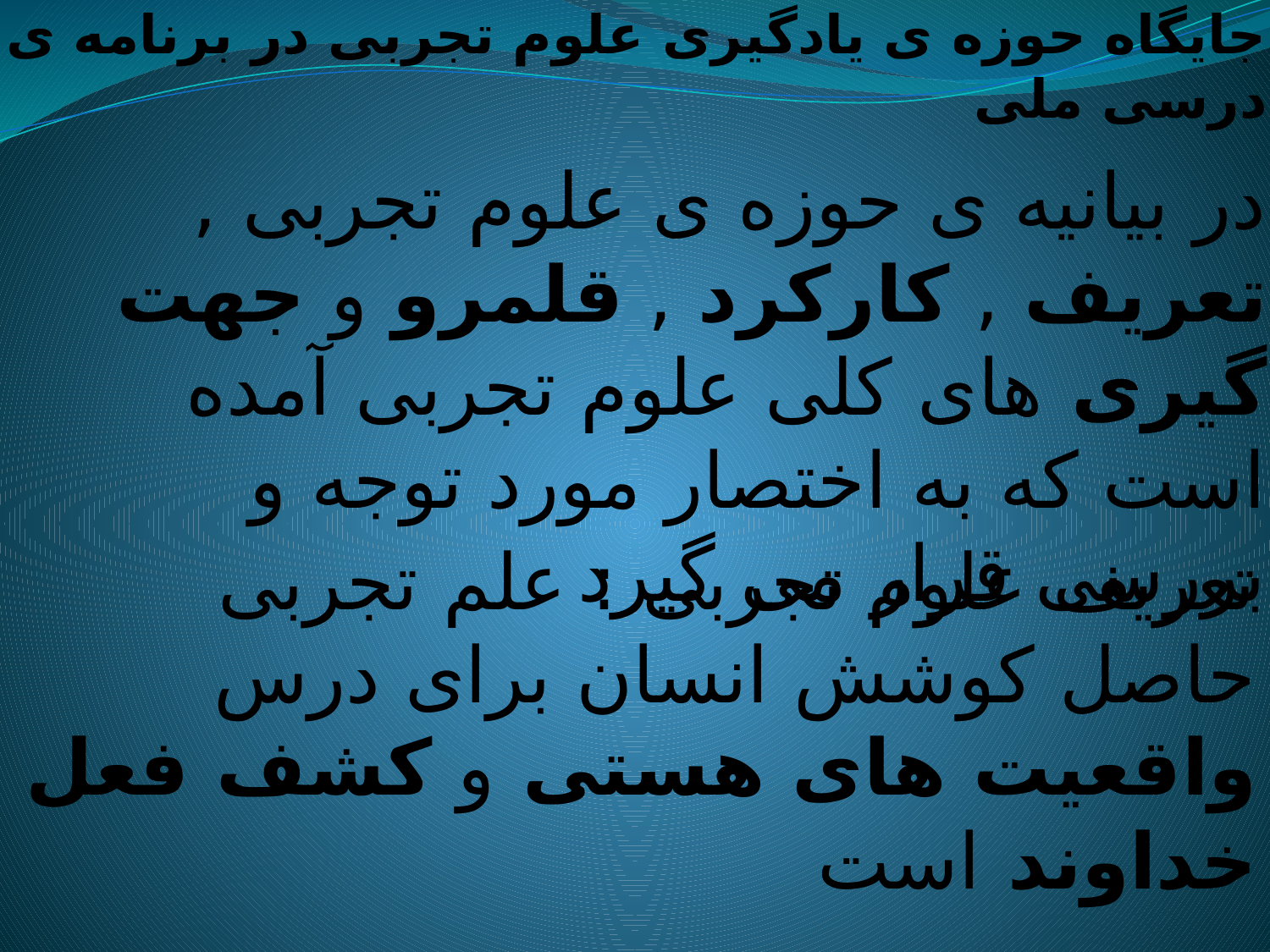

# جایگاه حوزه ی یادگیری علوم تجربی در برنامه ی درسی ملی
در بیانیه ی حوزه ی علوم تجربی , تعریف , کارکرد , قلمرو و جهت گیری های کلی علوم تجربی آمده است که به اختصار مورد توجه و بررسی قرار می گیرد
تعریف علوم تجربی : علم تجربی حاصل کوشش انسان برای درس واقعیت های هستی و کشف فعل خداوند است